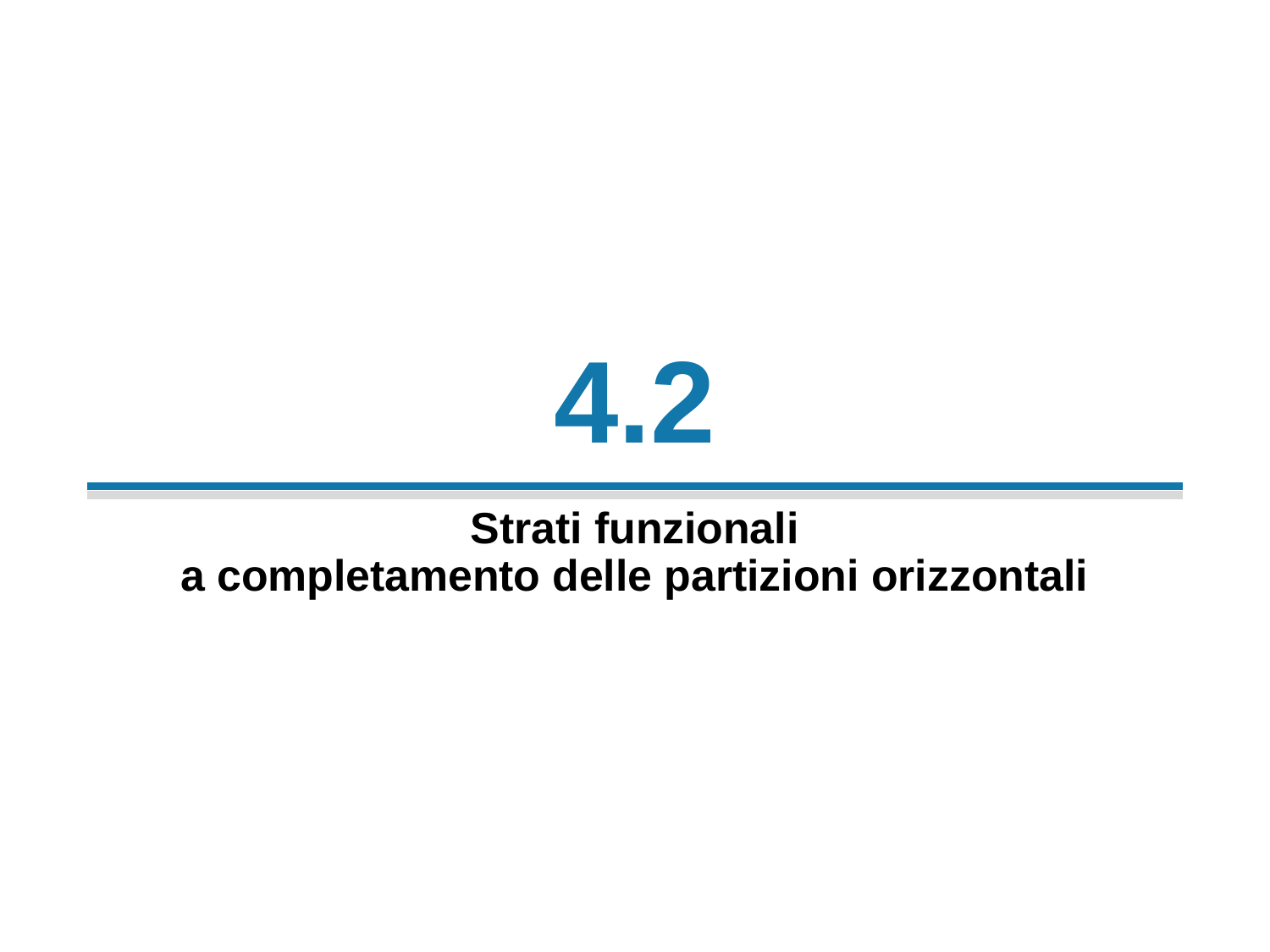

4.2
Strati funzionali
a completamento delle partizioni orizzontali